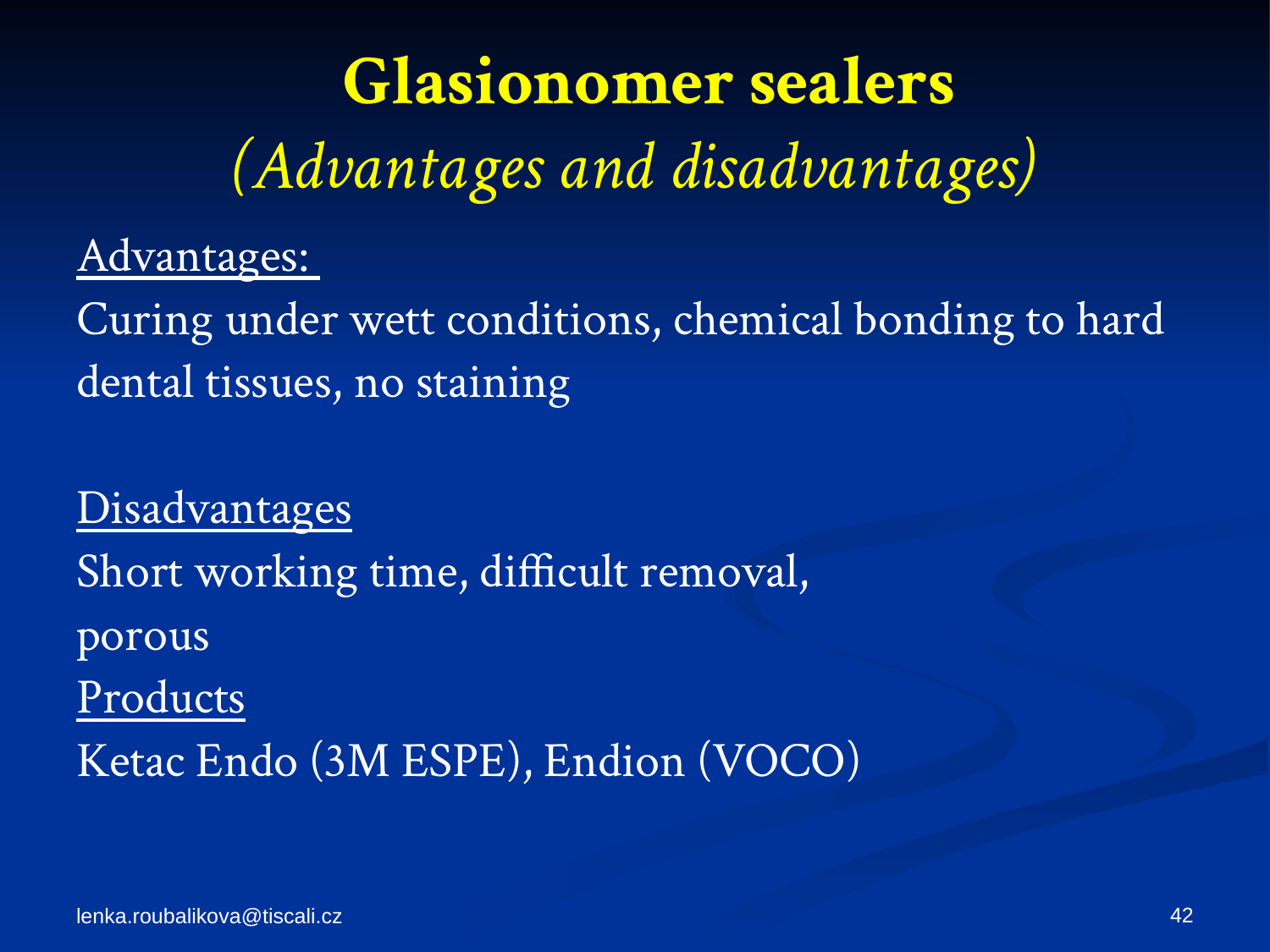

# Glasionomer sealers (Advantages and disadvantages)
Advantages:
Curing under wett conditions, chemical bonding to hard
dental tissues, no staining

Disadvantages
Short working time, difficult removal,
porous
Products
Ketac Endo (3M ESPE), Endion (VOCO)

42
lenka.roubalikova@tiscali.cz